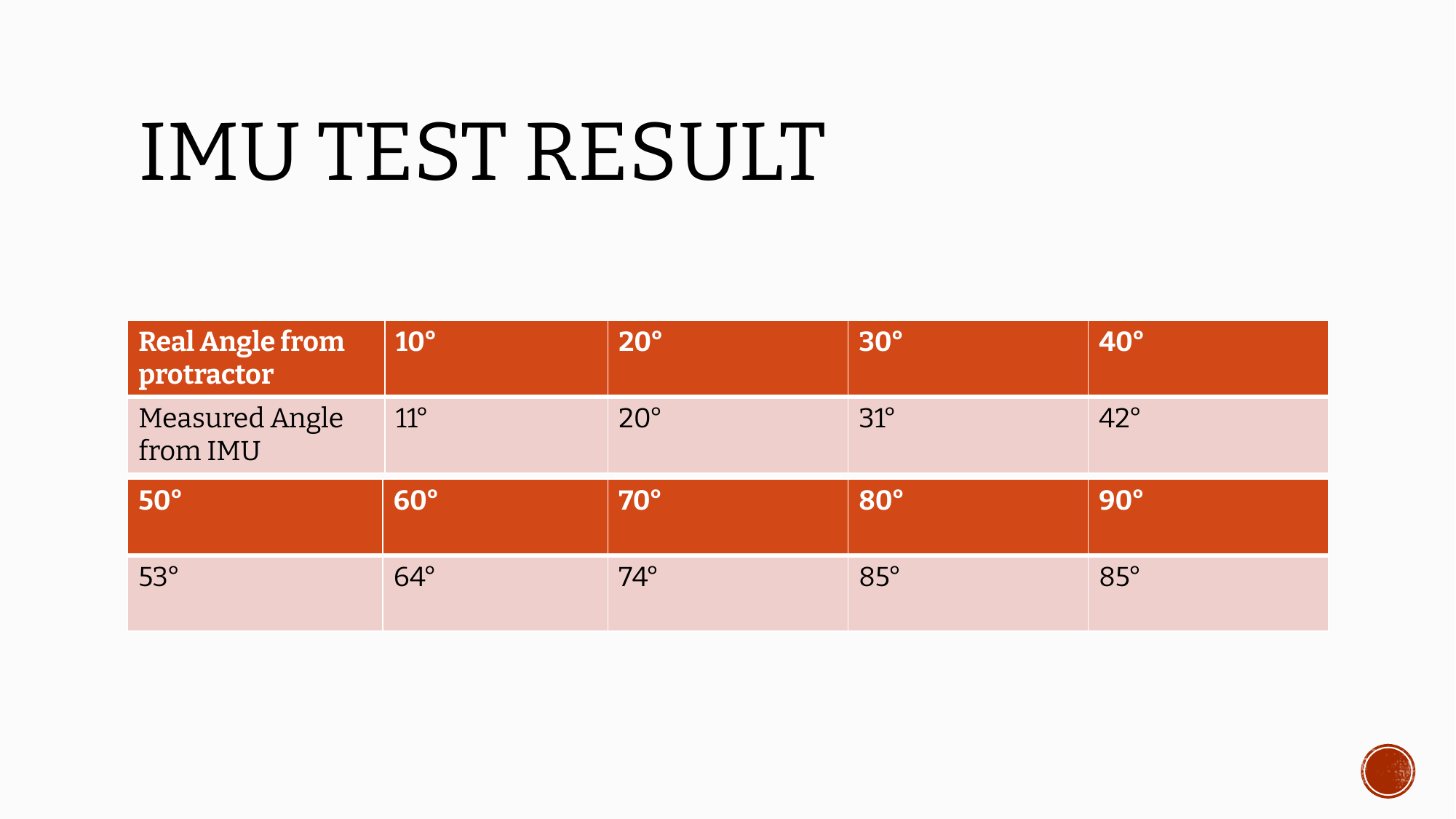

# IMU test result
| Real Angle from protractor | 10° | 20° | 30° | 40° |
| --- | --- | --- | --- | --- |
| Measured Angle from IMU | 11° | 20° | 31° | 42° |
| 50° | 60° | 70° | 80° | 90° |
| --- | --- | --- | --- | --- |
| 53° | 64° | 74° | 85° | 85° |